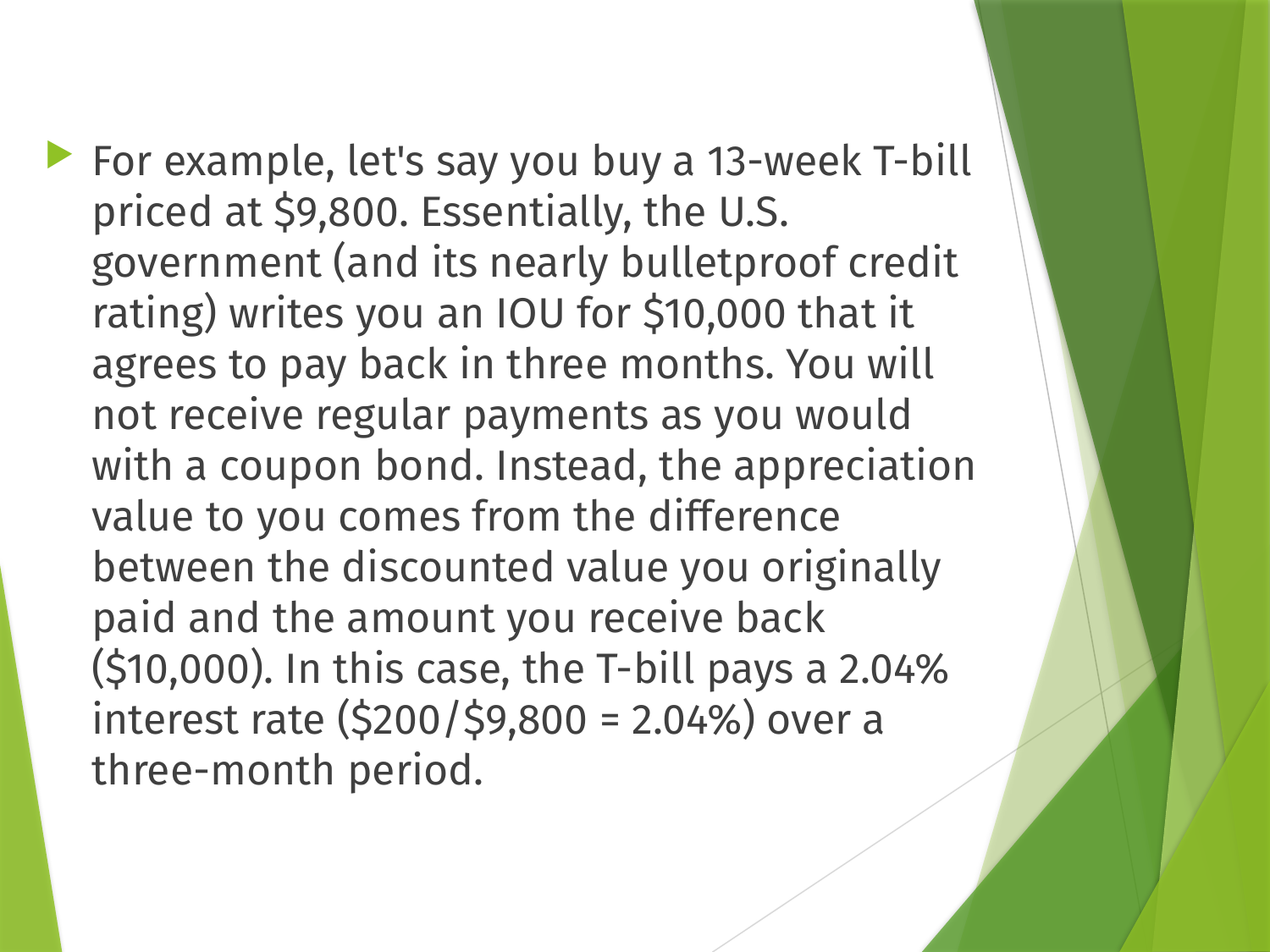

For example, let's say you buy a 13-week T-bill priced at $9,800. Essentially, the U.S. government (and its nearly bulletproof credit rating) writes you an IOU for $10,000 that it agrees to pay back in three months. You will not receive regular payments as you would with a coupon bond. Instead, the appreciation value to you comes from the difference between the discounted value you originally paid and the amount you receive back ($10,000). In this case, the T-bill pays a 2.04% interest rate ($200/$9,800 = 2.04%) over a three-month period.